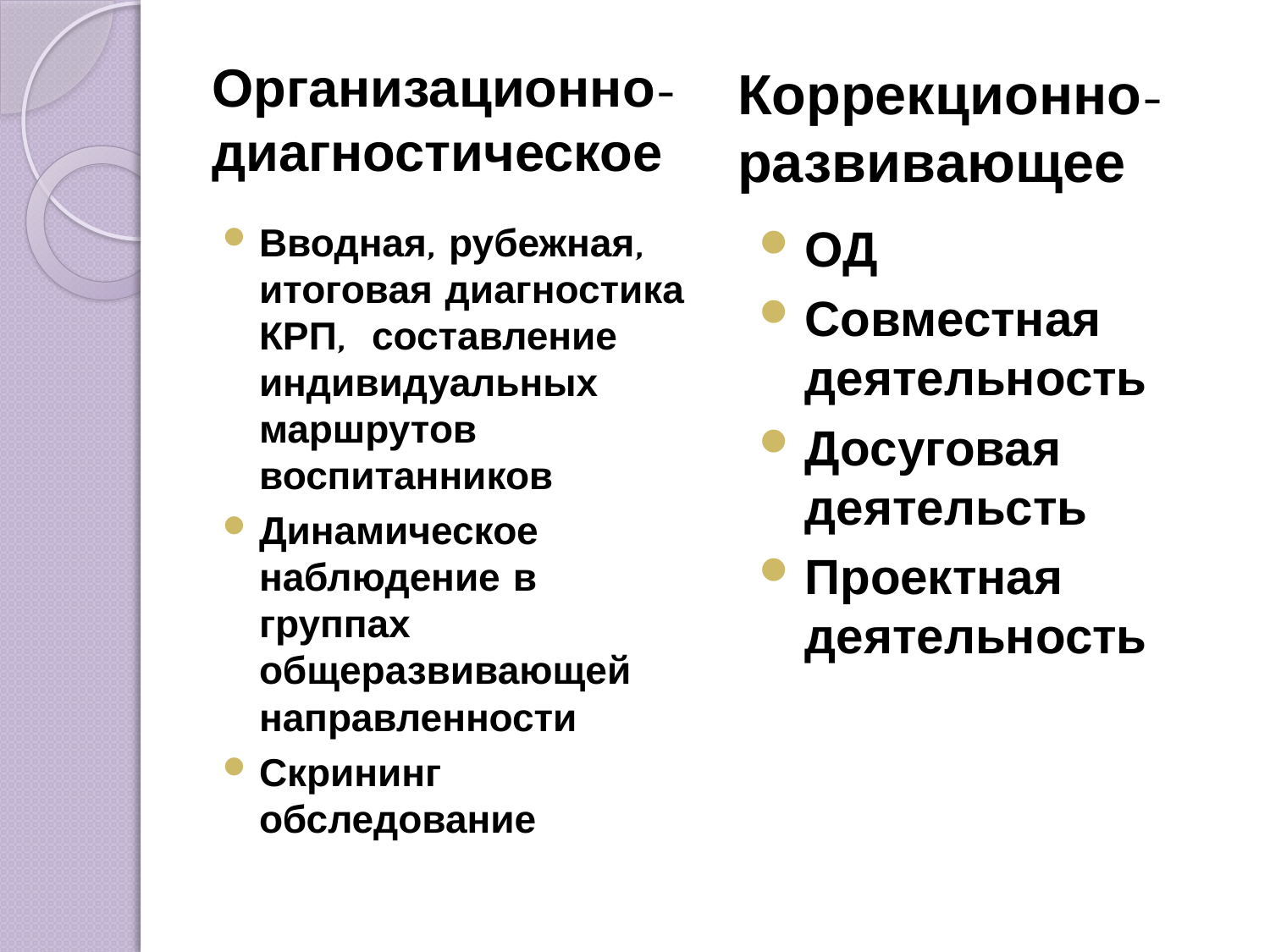

# Организационно-диагностическое
Коррекционно-развивающее
Вводная, рубежная, итоговая диагностика КРП,  составление индивидуальных маршрутов воспитанников
Динамическое наблюдение в группах общеразвивающей направленности
Скрининг обследование

ОД
Совместная деятельность
Досуговая деятельсть
Проектная деятельность